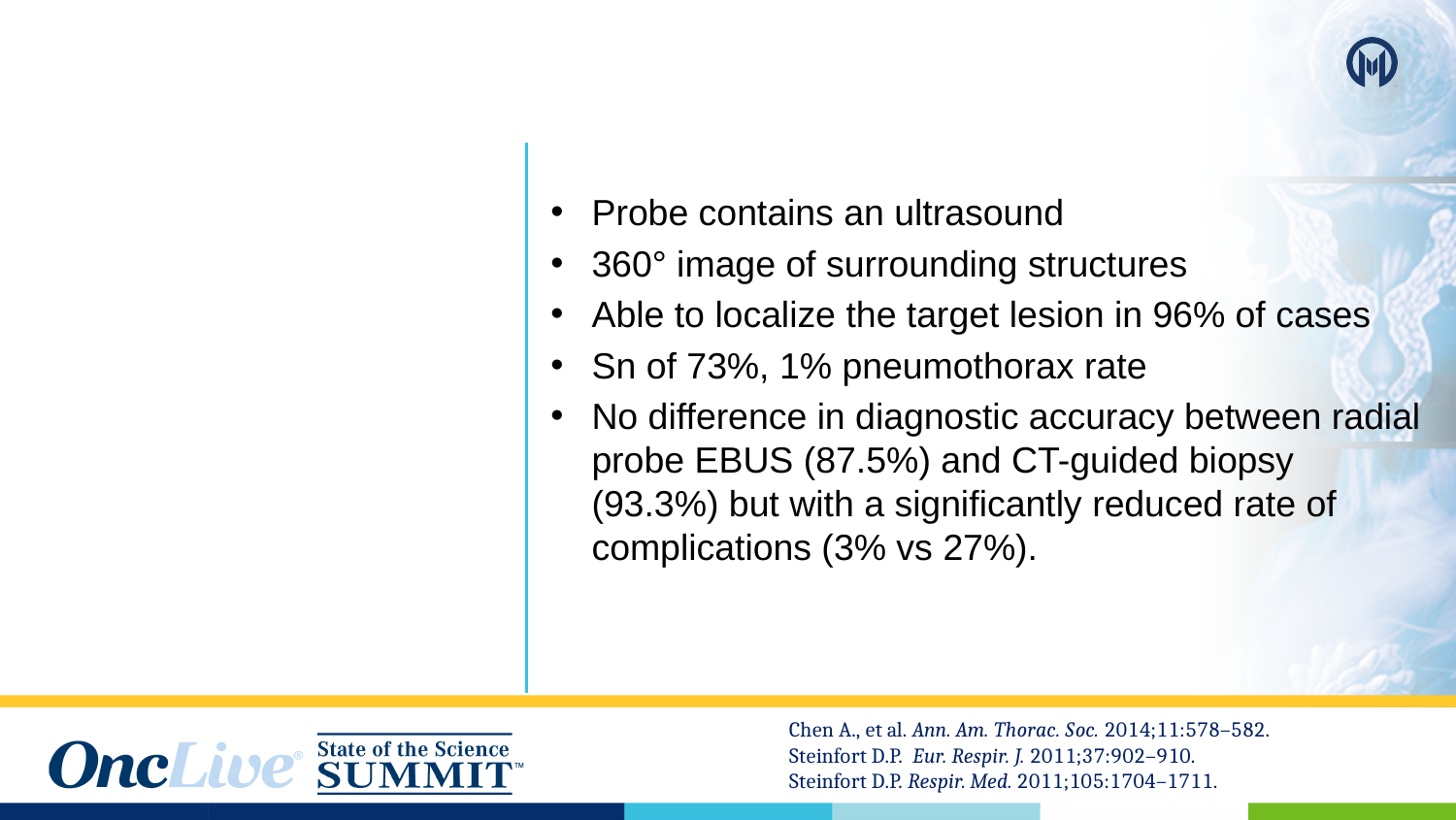

Probe contains an ultrasound
360° image of surrounding structures
Able to localize the target lesion in 96% of cases
Sn of 73%, 1% pneumothorax rate
No difference in diagnostic accuracy between radial probe EBUS (87.5%) and CT-guided biopsy (93.3%) but with a significantly reduced rate of complications (3% vs 27%).
# Radial Endobronchial Ultrasound (EBUS)
Chen A., et al. Ann. Am. Thorac. Soc. 2014;11:578–582.
Steinfort D.P.  Eur. Respir. J. 2011;37:902–910.
Steinfort D.P. Respir. Med. 2011;105:1704–1711.